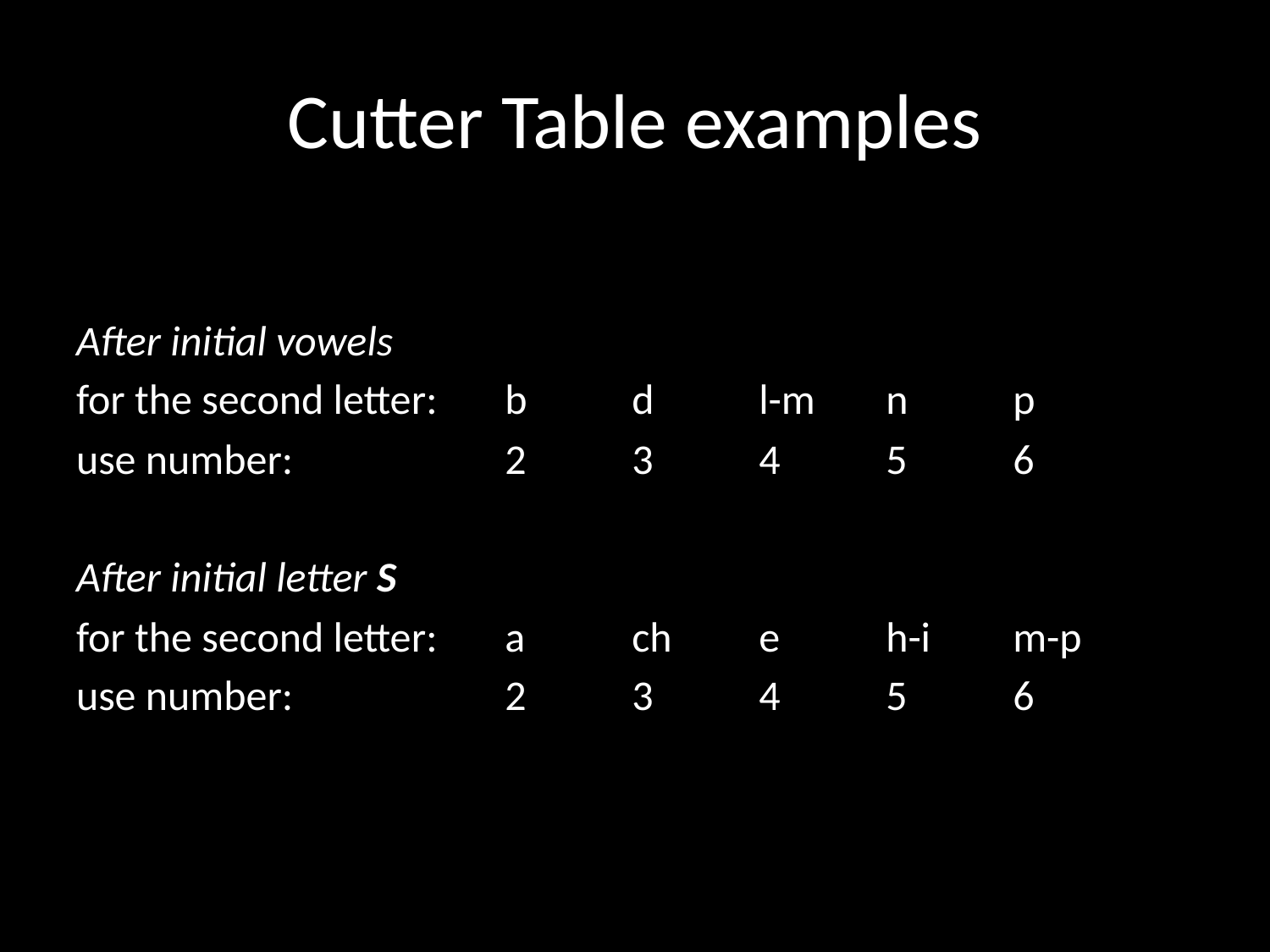

# Cutter Table examples
After initial vowels
for the second letter:	b	d	l-m	n	p
use number:		2	3	4	5	6

After initial letter S
for the second letter:	a	ch	e	h-i	m-p
use number:		2	3	4	5	6